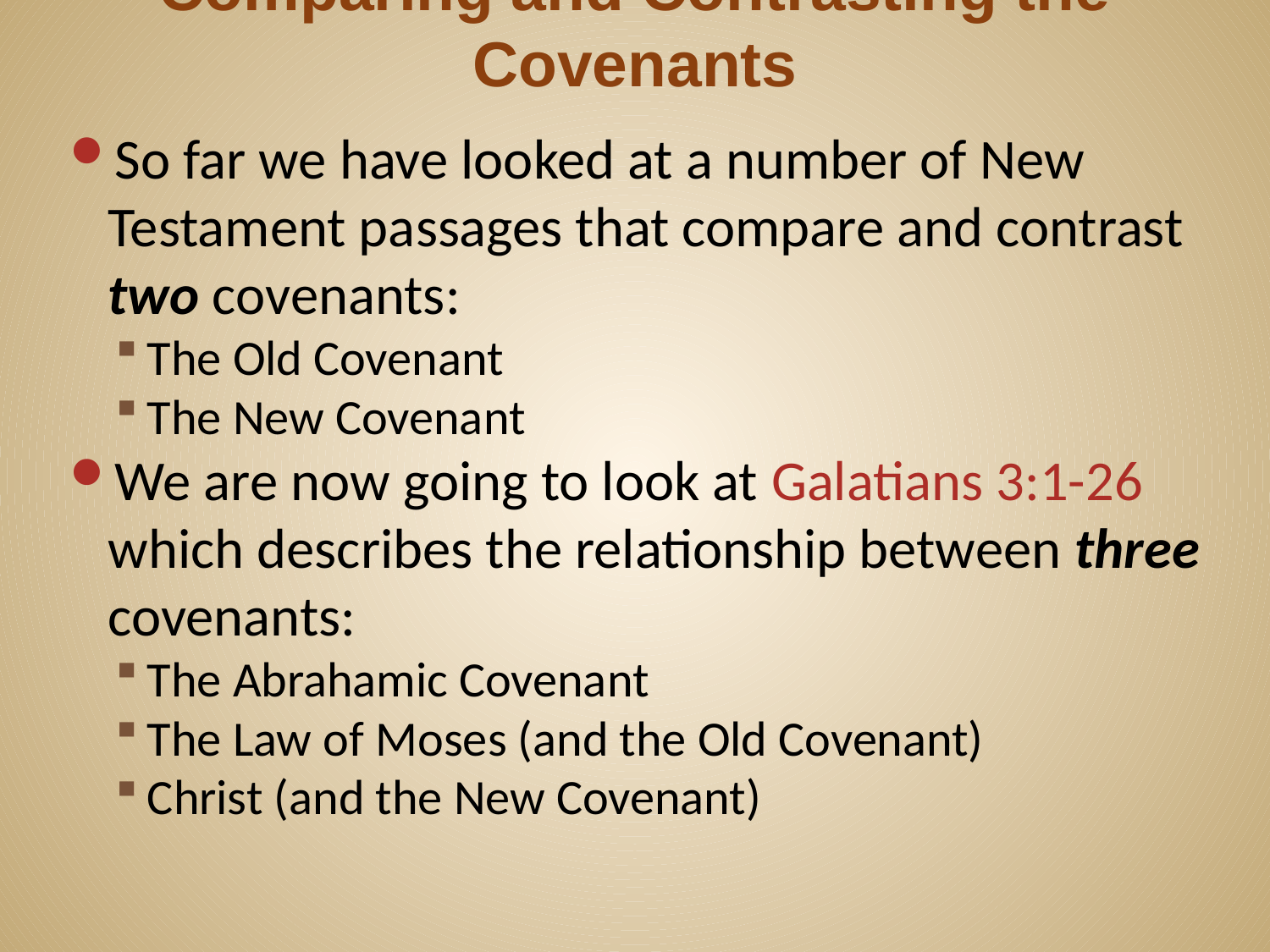

# Comparing and Contrasting the Covenants
So far we have looked at a number of New Testament passages that compare and contrast two covenants:
The Old Covenant
The New Covenant
We are now going to look at Galatians 3:1-26 which describes the relationship between three covenants:
The Abrahamic Covenant
The Law of Moses (and the Old Covenant)
Christ (and the New Covenant)